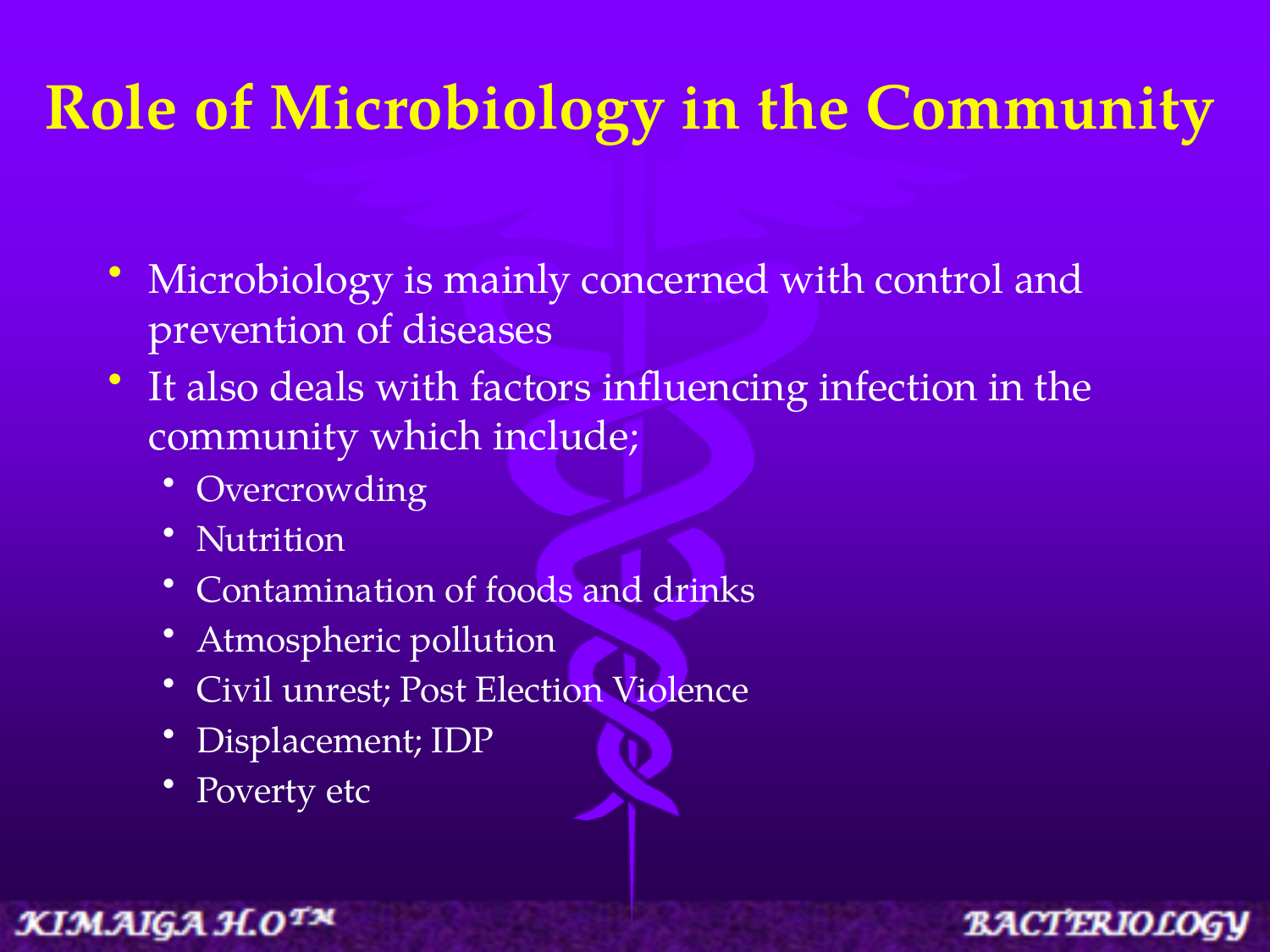

# Role of Microbiology in the Community
Microbiology is mainly concerned with control and prevention of diseases
It also deals with factors influencing infection in the community which include;
Overcrowding
Nutrition
Contamination of foods and drinks
Atmospheric pollution
Civil unrest; Post Election Violence
Displacement; IDP
Poverty etc